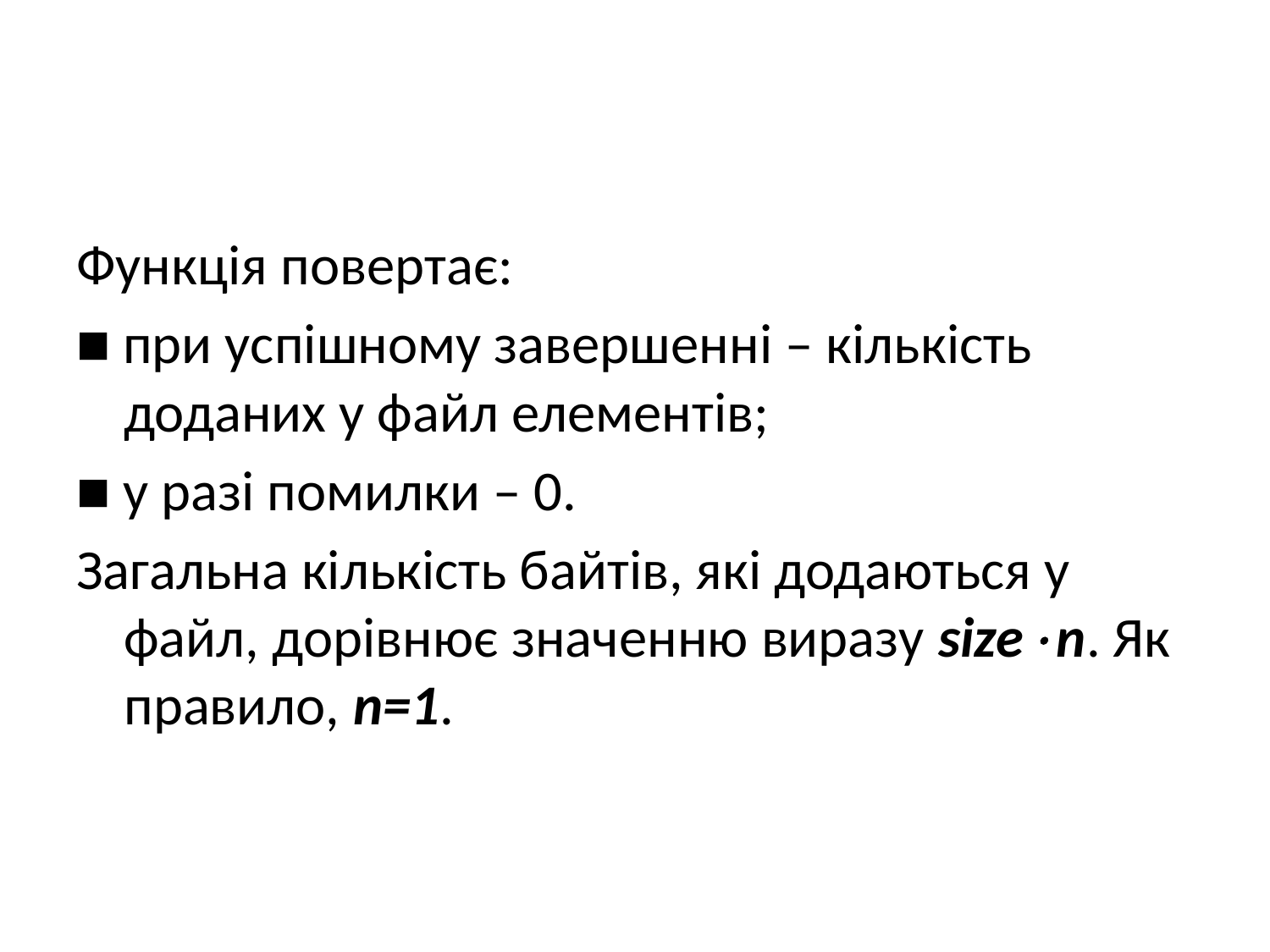

#
Функція повертає:
■ при успішному завершенні – кількість доданих у файл елементів;
■ у разі помилки – 0.
Загальна кількість байтів, які додаються у файл, дорівнює значенню виразу size⋅n. Як правило, n=1.